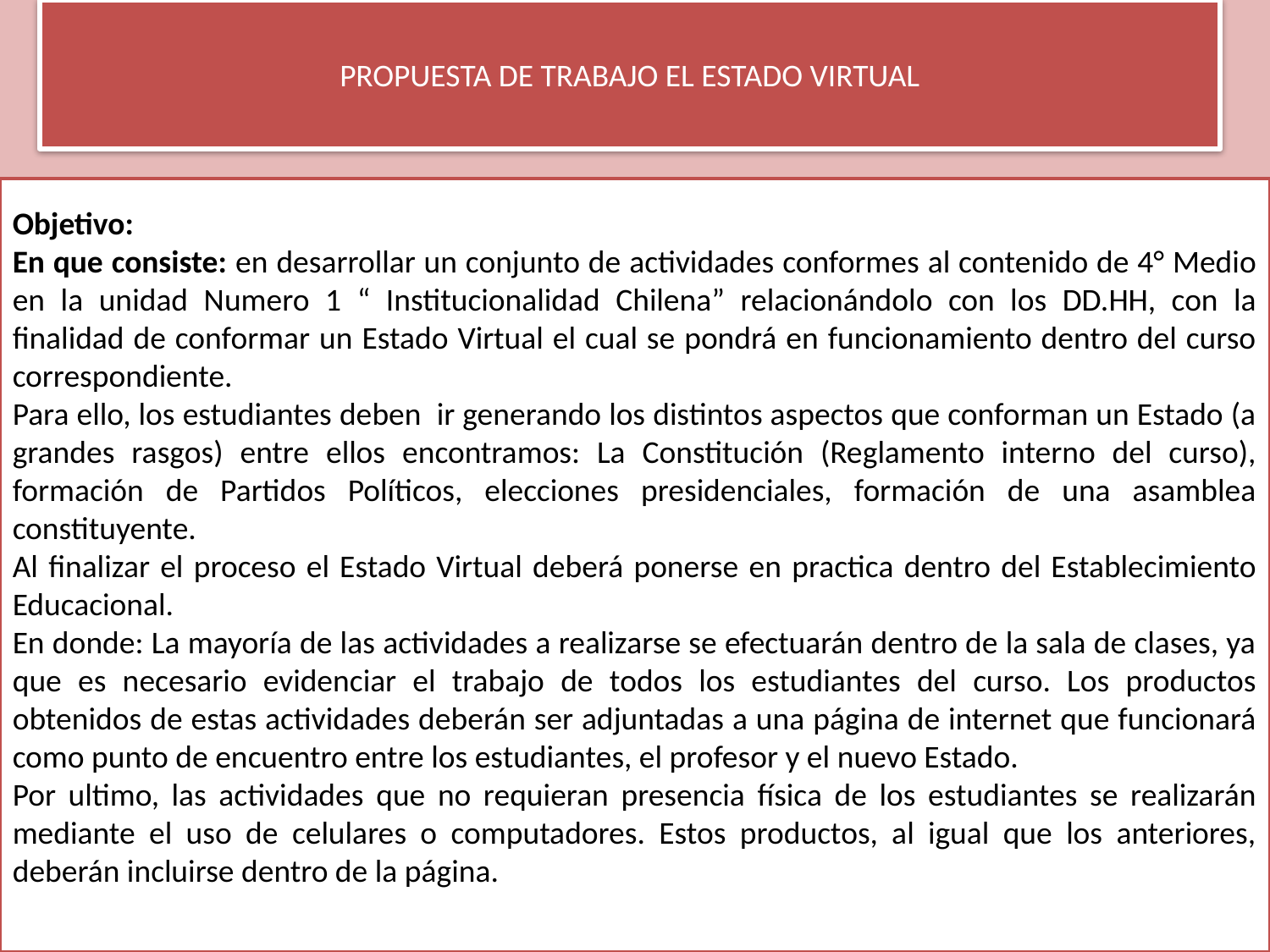

PROPUESTA DE TRABAJO EL ESTADO VIRTUAL

Objetivo:
En que consiste: en desarrollar un conjunto de actividades conformes al contenido de 4° Medio en la unidad Numero 1 “ Institucionalidad Chilena” relacionándolo con los DD.HH, con la finalidad de conformar un Estado Virtual el cual se pondrá en funcionamiento dentro del curso correspondiente.
Para ello, los estudiantes deben  ir generando los distintos aspectos que conforman un Estado (a grandes rasgos) entre ellos encontramos: La Constitución (Reglamento interno del curso), formación de Partidos Políticos, elecciones presidenciales, formación de una asamblea constituyente.
Al finalizar el proceso el Estado Virtual deberá ponerse en practica dentro del Establecimiento Educacional.
En donde: La mayoría de las actividades a realizarse se efectuarán dentro de la sala de clases, ya que es necesario evidenciar el trabajo de todos los estudiantes del curso. Los productos obtenidos de estas actividades deberán ser adjuntadas a una página de internet que funcionará como punto de encuentro entre los estudiantes, el profesor y el nuevo Estado.
Por ultimo, las actividades que no requieran presencia física de los estudiantes se realizarán mediante el uso de celulares o computadores. Estos productos, al igual que los anteriores, deberán incluirse dentro de la página.

8